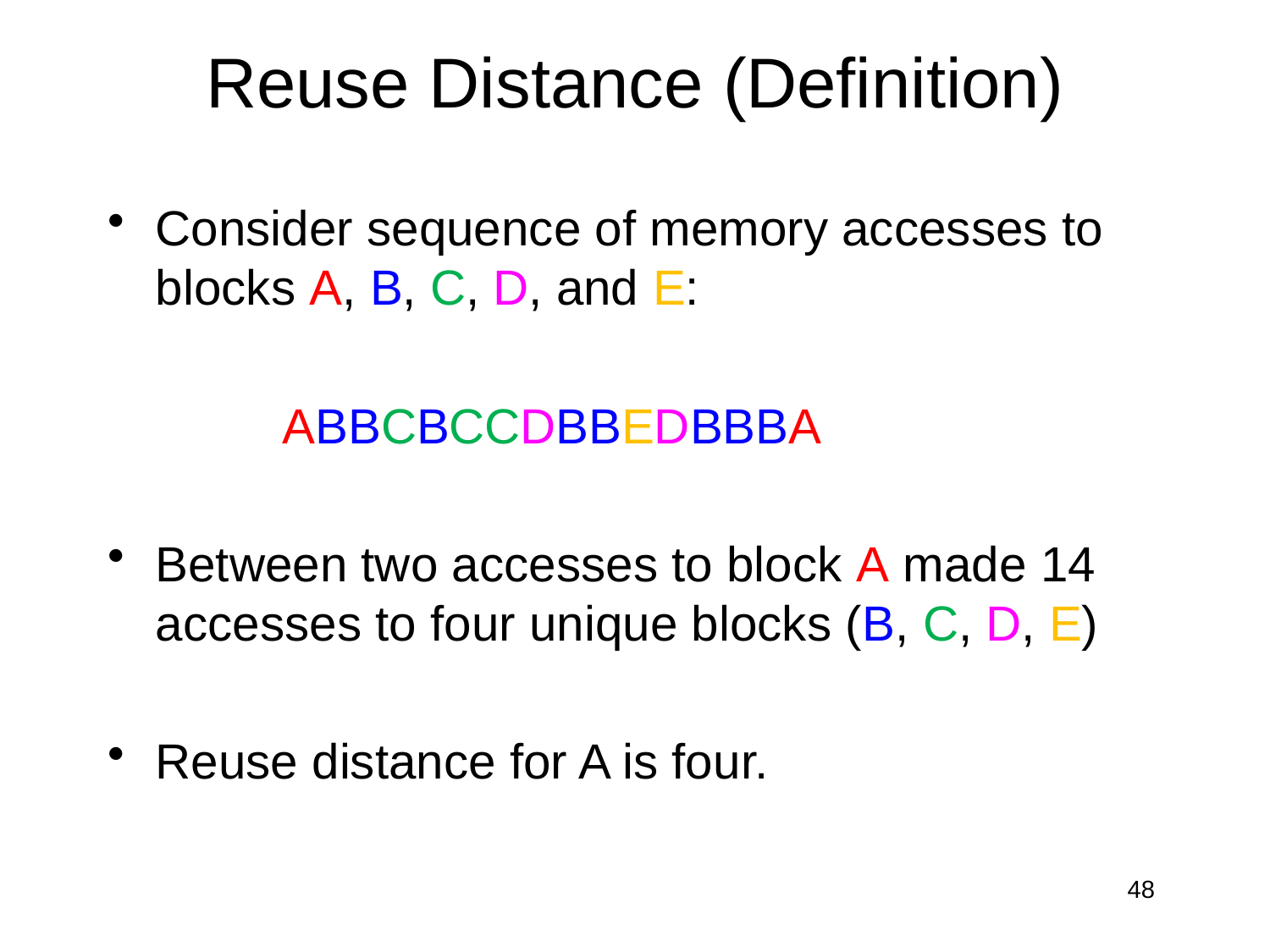

# Reuse Distance (Definition)
Consider sequence of memory accesses to blocks A, B, C, D, and E:

		ABBCBCCDBBEDBBBA

Between two accesses to block A made 14 accesses to four unique blocks (B, C, D, E)

Reuse distance for A is four.

48